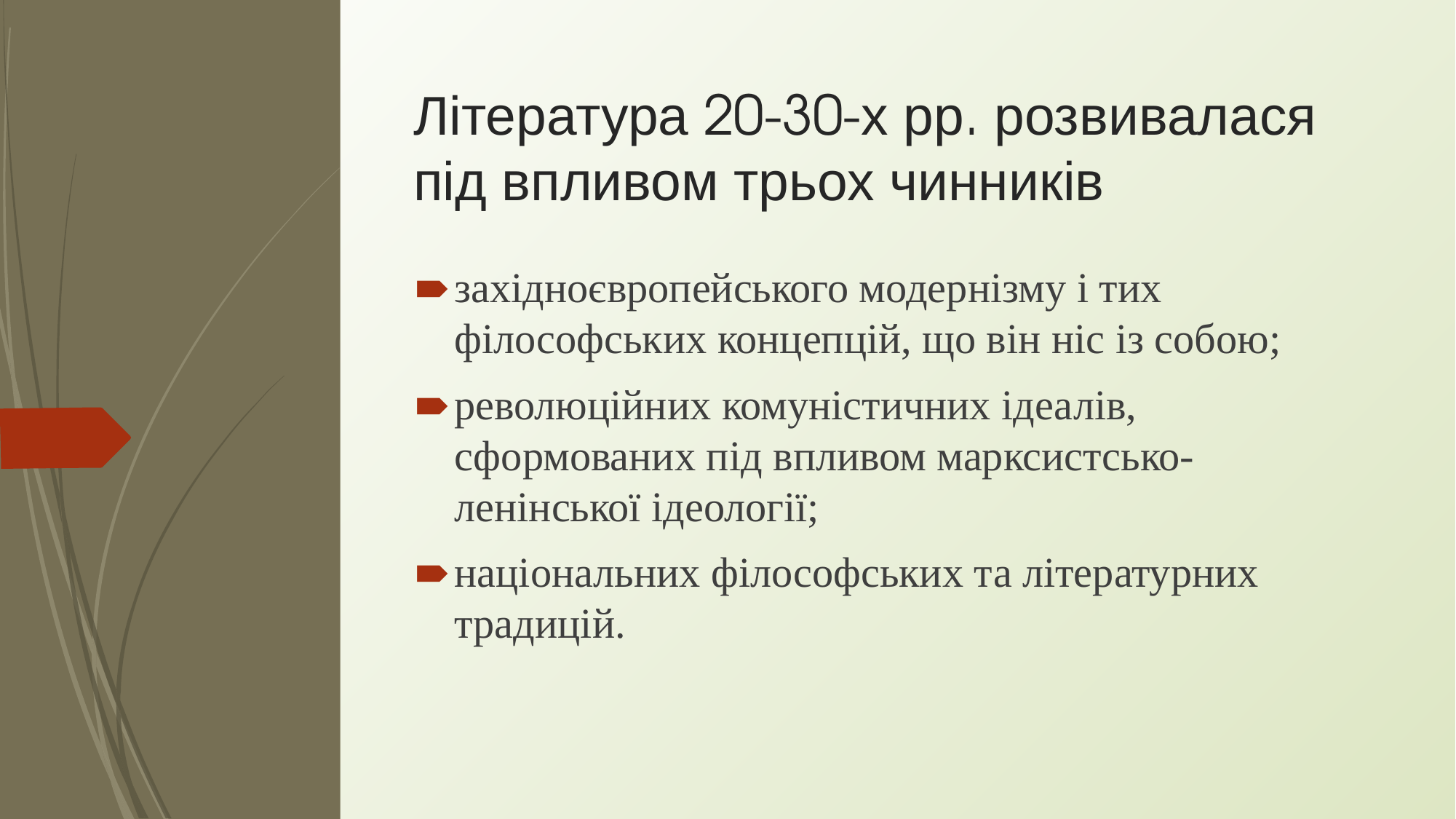

# Література 20-30-х рр. розвивалася під впливом трьох чинників
західноєвропейського модернізму і тих філософських концепцій, що він ніс із собою;
революційних комуністичних ідеалів, сформованих під впливом марксистсько-ленінської ідеології;
національних філософських та літературних традицій.